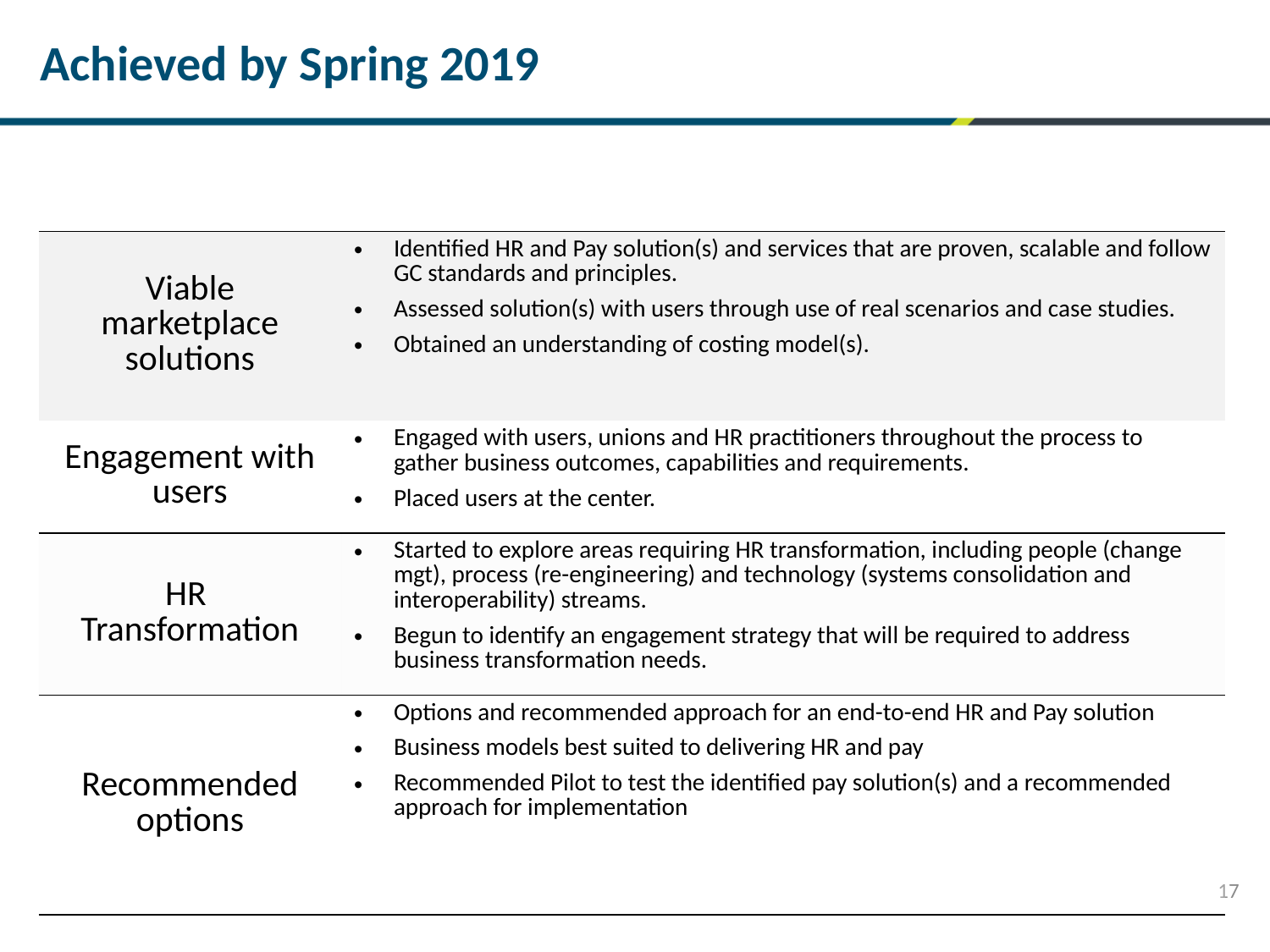

Achieved by Spring 2019
| Viable marketplace solutions | Identified HR and Pay solution(s) and services that are proven, scalable and follow GC standards and principles. Assessed solution(s) with users through use of real scenarios and case studies. Obtained an understanding of costing model(s). |
| --- | --- |
| Engagement with users | Engaged with users, unions and HR practitioners throughout the process to gather business outcomes, capabilities and requirements. Placed users at the center. |
| HR Transformation | Started to explore areas requiring HR transformation, including people (change mgt), process (re-engineering) and technology (systems consolidation and interoperability) streams. Begun to identify an engagement strategy that will be required to address business transformation needs. |
| Recommended options | Options and recommended approach for an end-to-end HR and Pay solution Business models best suited to delivering HR and pay Recommended Pilot to test the identified pay solution(s) and a recommended approach for implementation |
17